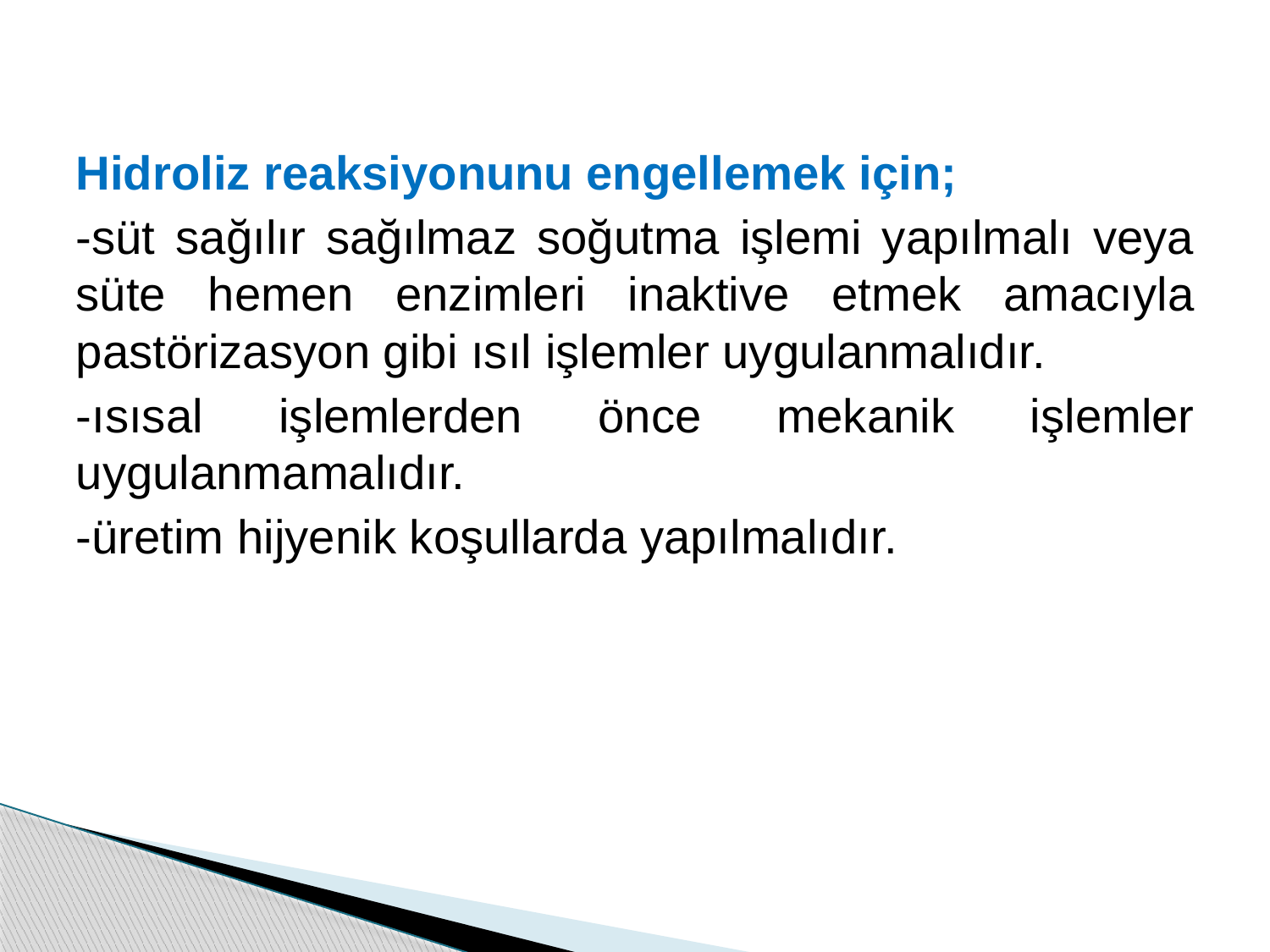

Hidroliz reaksiyonunu engellemek için;
-süt sağılır sağılmaz soğutma işlemi yapılmalı veya süte hemen enzimleri inaktive etmek amacıyla pastörizasyon gibi ısıl işlemler uygulanmalıdır.
-ısısal işlemlerden önce mekanik işlemler uygulanmamalıdır.
-üretim hijyenik koşullarda yapılmalıdır.